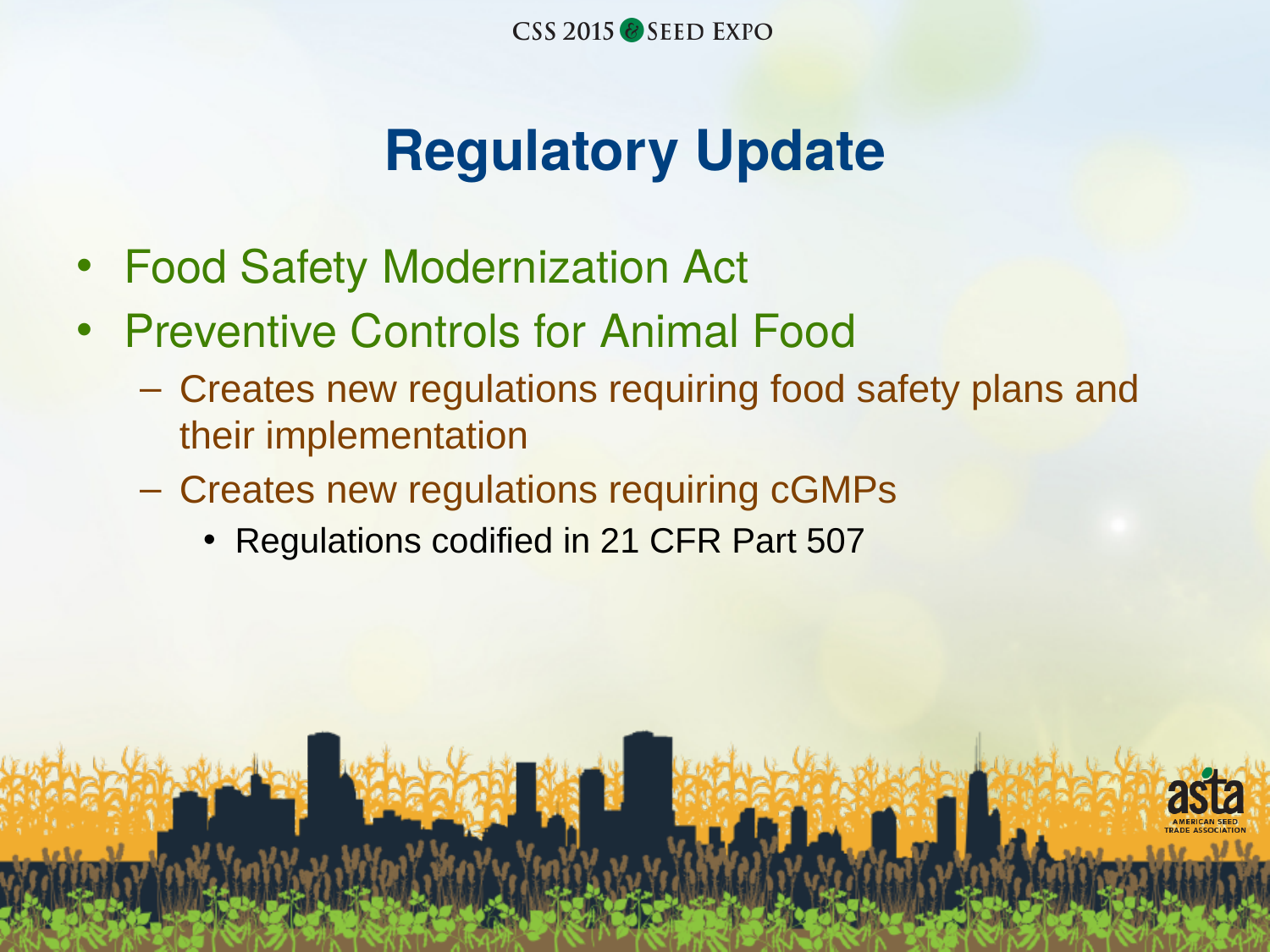

# Regulatory Update
Food Safety Modernization Act
Preventive Controls for Animal Food
Creates new regulations requiring food safety plans and their implementation
Creates new regulations requiring cGMPs
Regulations codified in 21 CFR Part 507